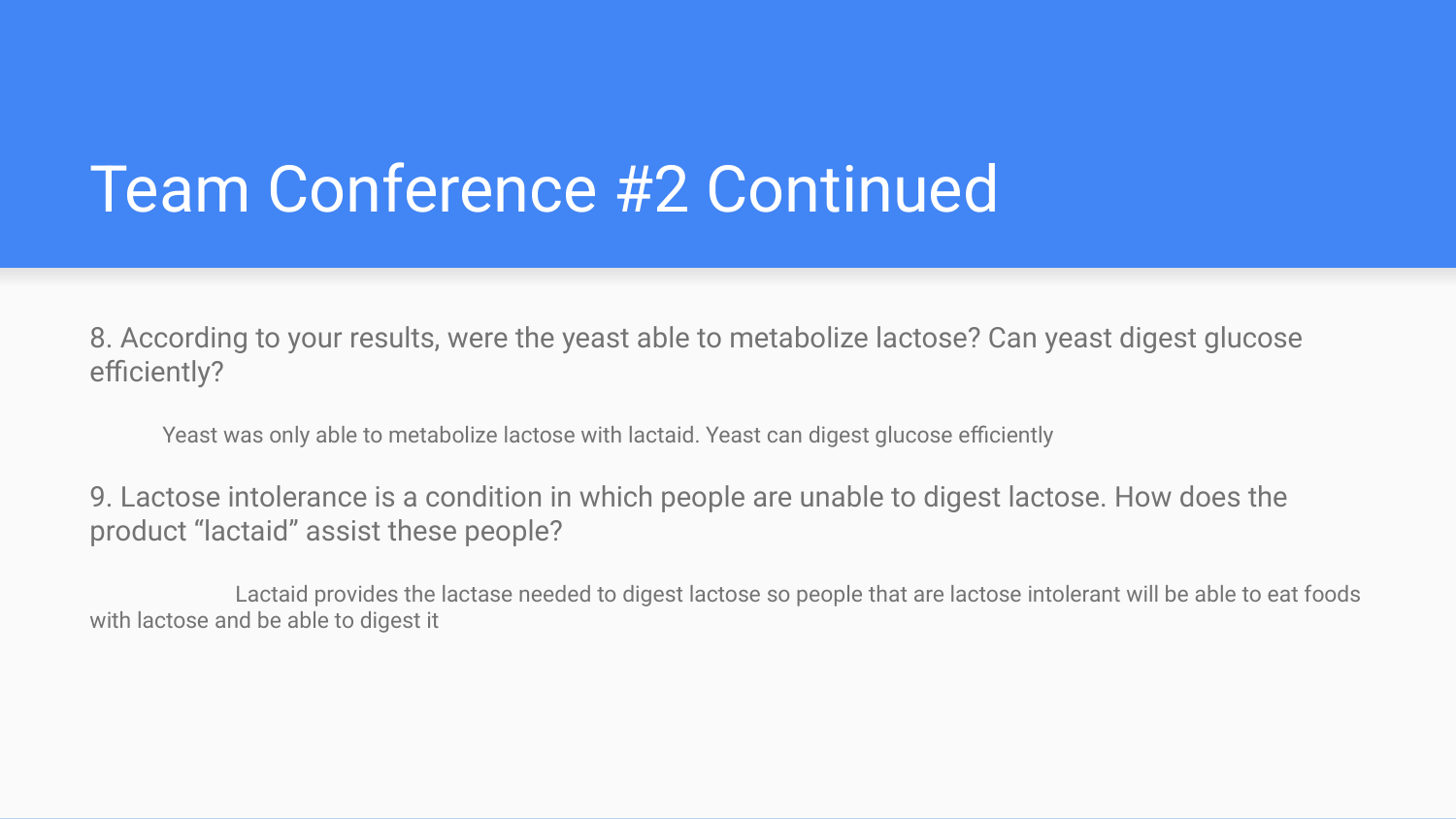

# Team Conference #2 Continued
8. According to your results, were the yeast able to metabolize lactose? Can yeast digest glucose efficiently?
Yeast was only able to metabolize lactose with lactaid. Yeast can digest glucose efficiently
9. Lactose intolerance is a condition in which people are unable to digest lactose. How does the product “lactaid” assist these people?
	Lactaid provides the lactase needed to digest lactose so people that are lactose intolerant will be able to eat foods with lactose and be able to digest it